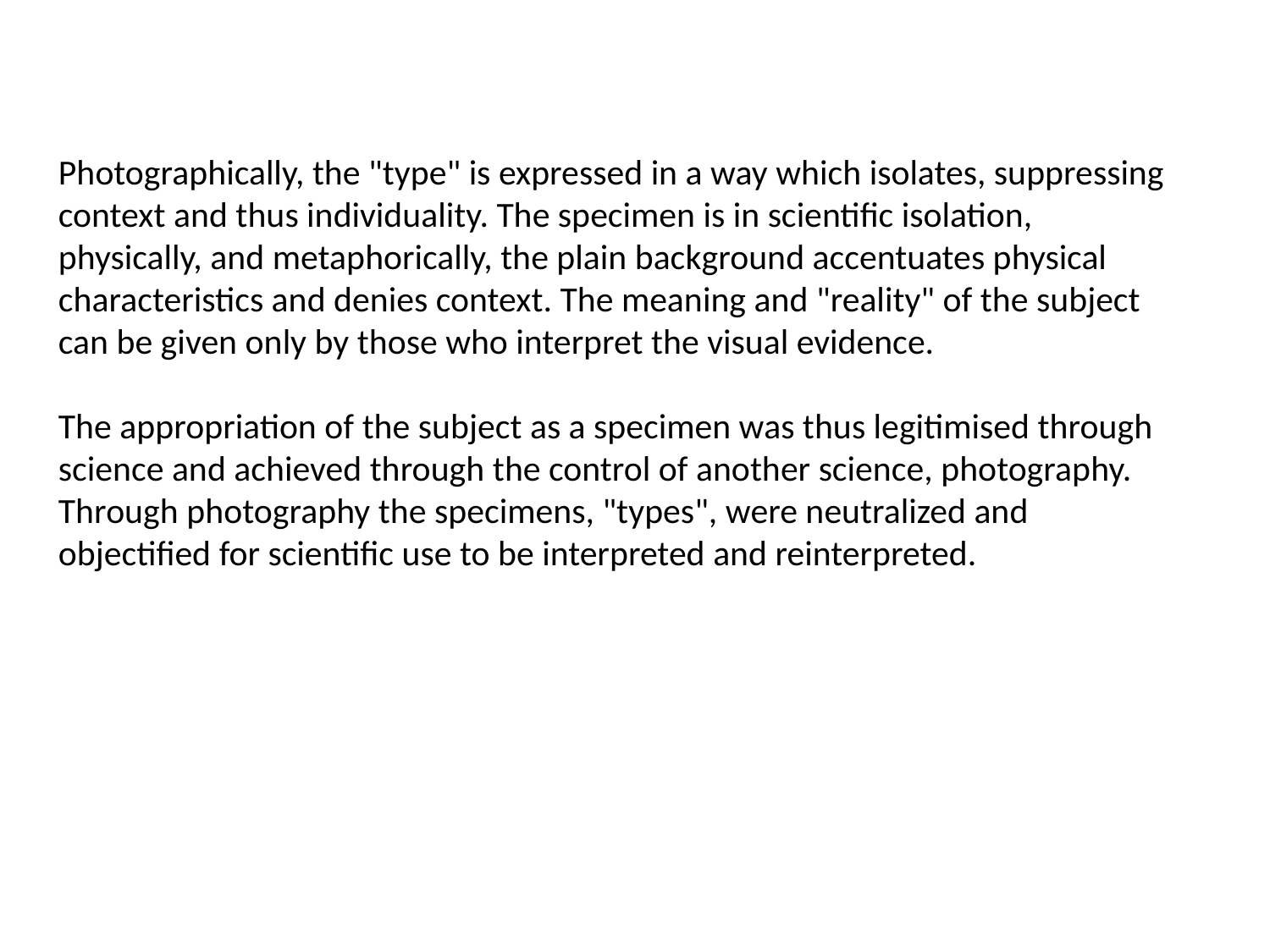

Photographically, the "type" is expressed in a way which isolates, suppressing context and thus individuality. The specimen is in scientific isolation, physically, and metaphorically, the plain background accentuates physical characteristics and denies context. The meaning and "reality" of the subject can be given only by those who interpret the visual evidence.

The appropriation of the subject as a specimen was thus legitimised through science and achieved through the control of another science, photography. Through photography the specimens, "types", were neutralized and objectified for scientific use to be interpreted and reinterpreted.